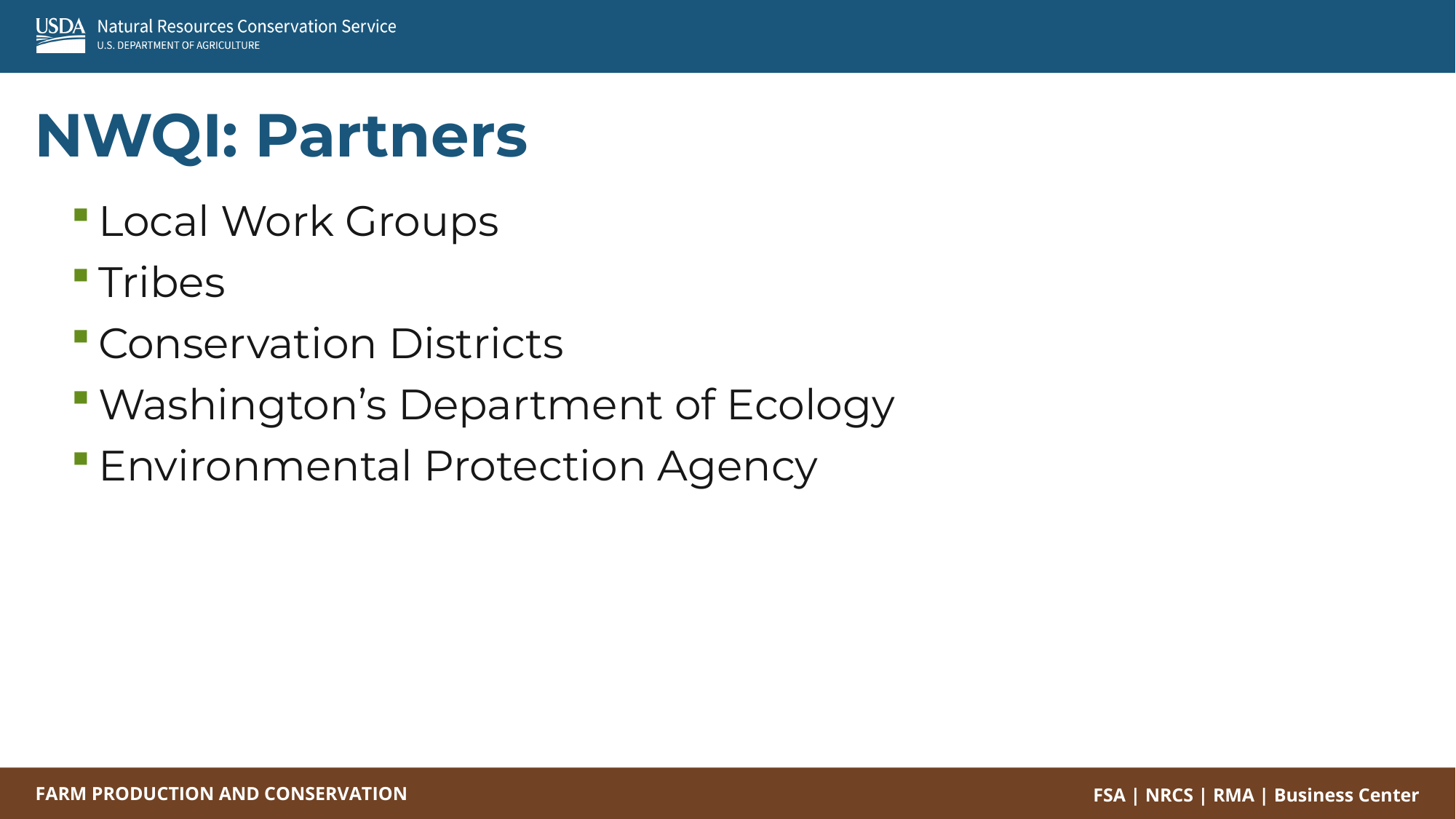

NWQI: Partners
Local Work Groups
Tribes
Conservation Districts
Washington’s Department of Ecology
Environmental Protection Agency